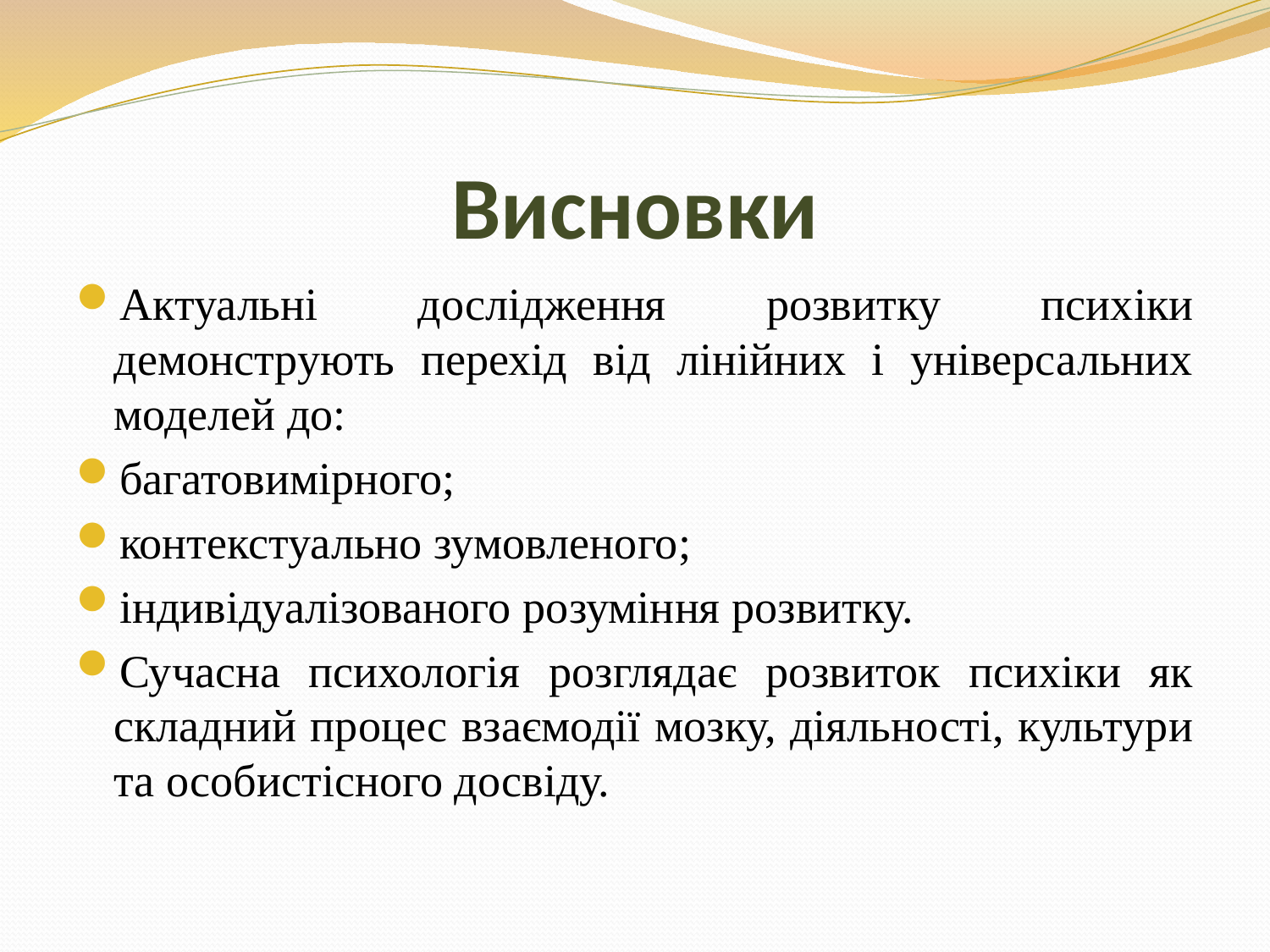

# Висновки
Актуальні дослідження розвитку психіки демонструють перехід від лінійних і універсальних моделей до:
багатовимірного;
контекстуально зумовленого;
індивідуалізованого розуміння розвитку.
Сучасна психологія розглядає розвиток психіки як складний процес взаємодії мозку, діяльності, культури та особистісного досвіду.